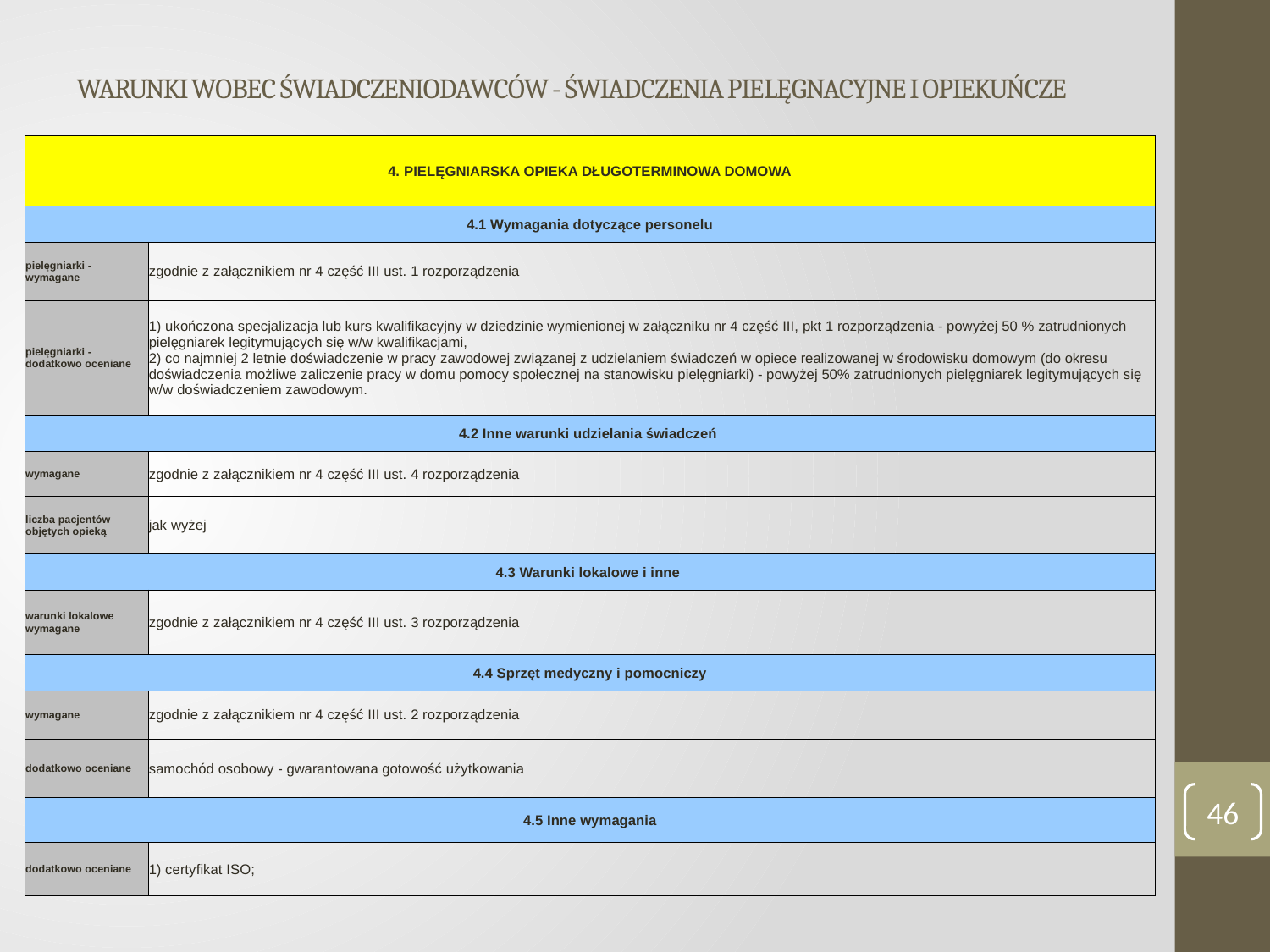

# WARUNKI WOBEC ŚWIADCZENIODAWCÓW - ŚWIADCZENIA PIELĘGNACYJNE I OPIEKUŃCZE
| 4. PIELĘGNIARSKA OPIEKA DŁUGOTERMINOWA DOMOWA |  |
| --- | --- |
| 4.1 Wymagania dotyczące personelu |  |
| pielęgniarki - wymagane | zgodnie z załącznikiem nr 4 część III ust. 1 rozporządzenia |
| pielęgniarki - dodatkowo oceniane | 1) ukończona specjalizacja lub kurs kwalifikacyjny w dziedzinie wymienionej w załączniku nr 4 część III, pkt 1 rozporządzenia - powyżej 50 % zatrudnionych pielęgniarek legitymujących się w/w kwalifikacjami, 2) co najmniej 2 letnie doświadczenie w pracy zawodowej związanej z udzielaniem świadczeń w opiece realizowanej w środowisku domowym (do okresu doświadczenia możliwe zaliczenie pracy w domu pomocy społecznej na stanowisku pielęgniarki) - powyżej 50% zatrudnionych pielęgniarek legitymujących się w/w doświadczeniem zawodowym. |
| 4.2 Inne warunki udzielania świadczeń |  |
| wymagane | zgodnie z załącznikiem nr 4 część III ust. 4 rozporządzenia |
| liczba pacjentów objętych opieką | jak wyżej |
| 4.3 Warunki lokalowe i inne |  |
| warunki lokalowe wymagane | zgodnie z załącznikiem nr 4 część III ust. 3 rozporządzenia |
| 4.4 Sprzęt medyczny i pomocniczy |  |
| wymagane | zgodnie z załącznikiem nr 4 część III ust. 2 rozporządzenia |
| dodatkowo oceniane | samochód osobowy - gwarantowana gotowość użytkowania |
| 4.5 Inne wymagania |  |
| dodatkowo oceniane | 1) certyfikat ISO; |
46